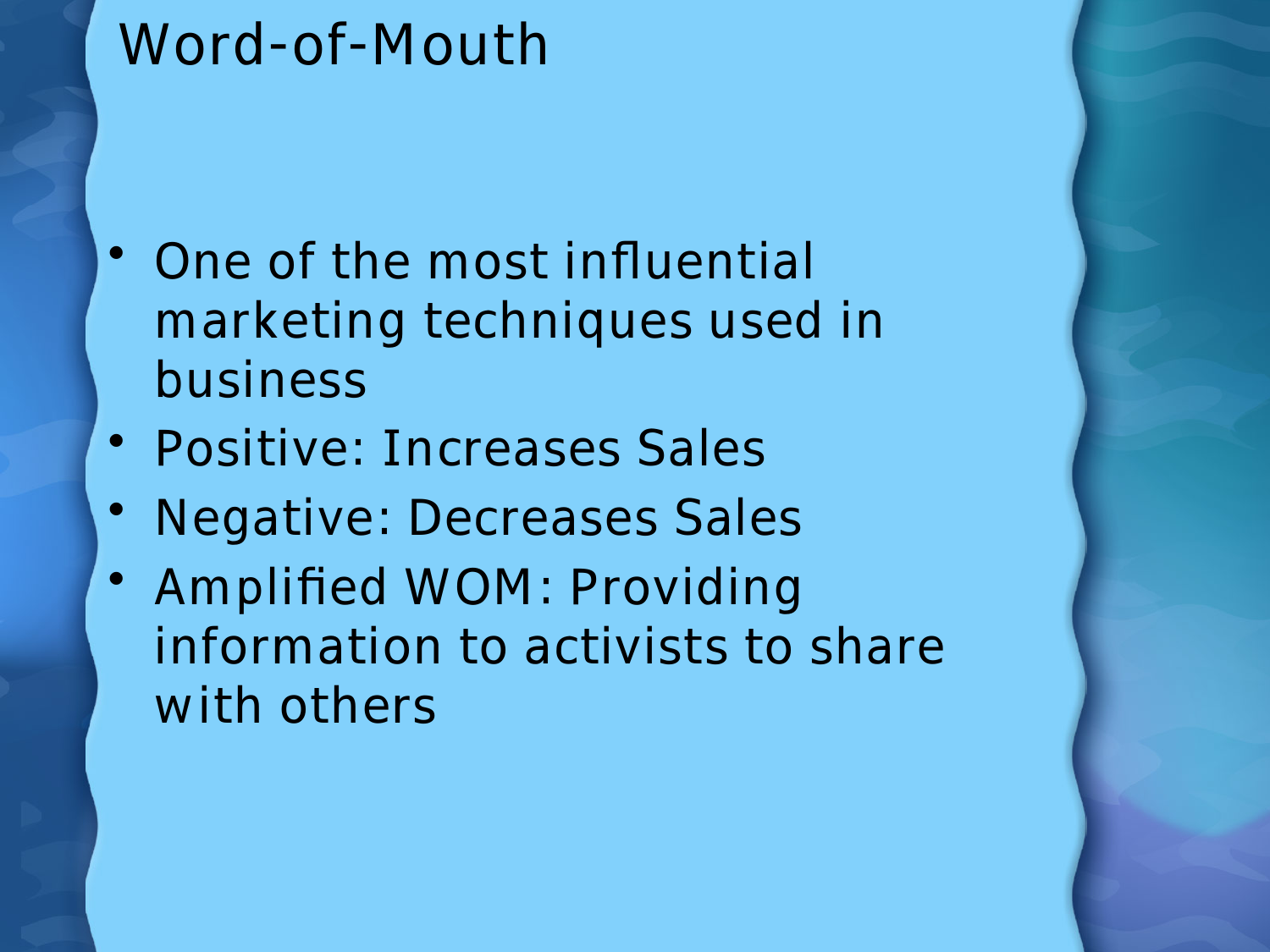

# Word-of-Mouth

One of the most influential marketing techniques used in business
Positive: Increases Sales
Negative: Decreases Sales
Amplified WOM: Providing information to activists to share with others